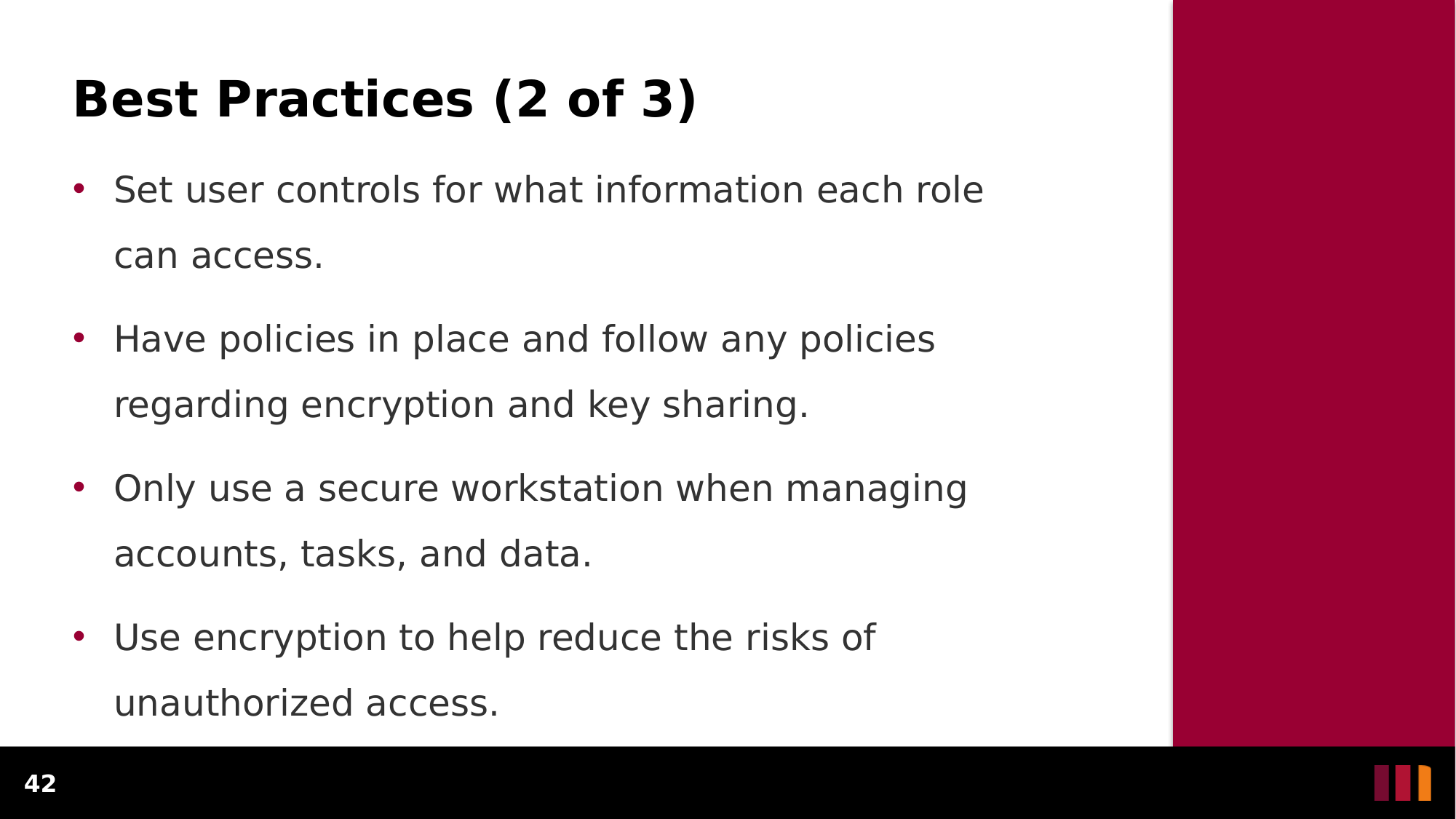

Best Practices (2 of 3)
Set user controls for what information each role
can access.
Have policies in place and follow any policies regarding encryption and key sharing.
Only use a secure workstation when managing accounts, tasks, and data.
Use encryption to help reduce the risks of unauthorized access.
42